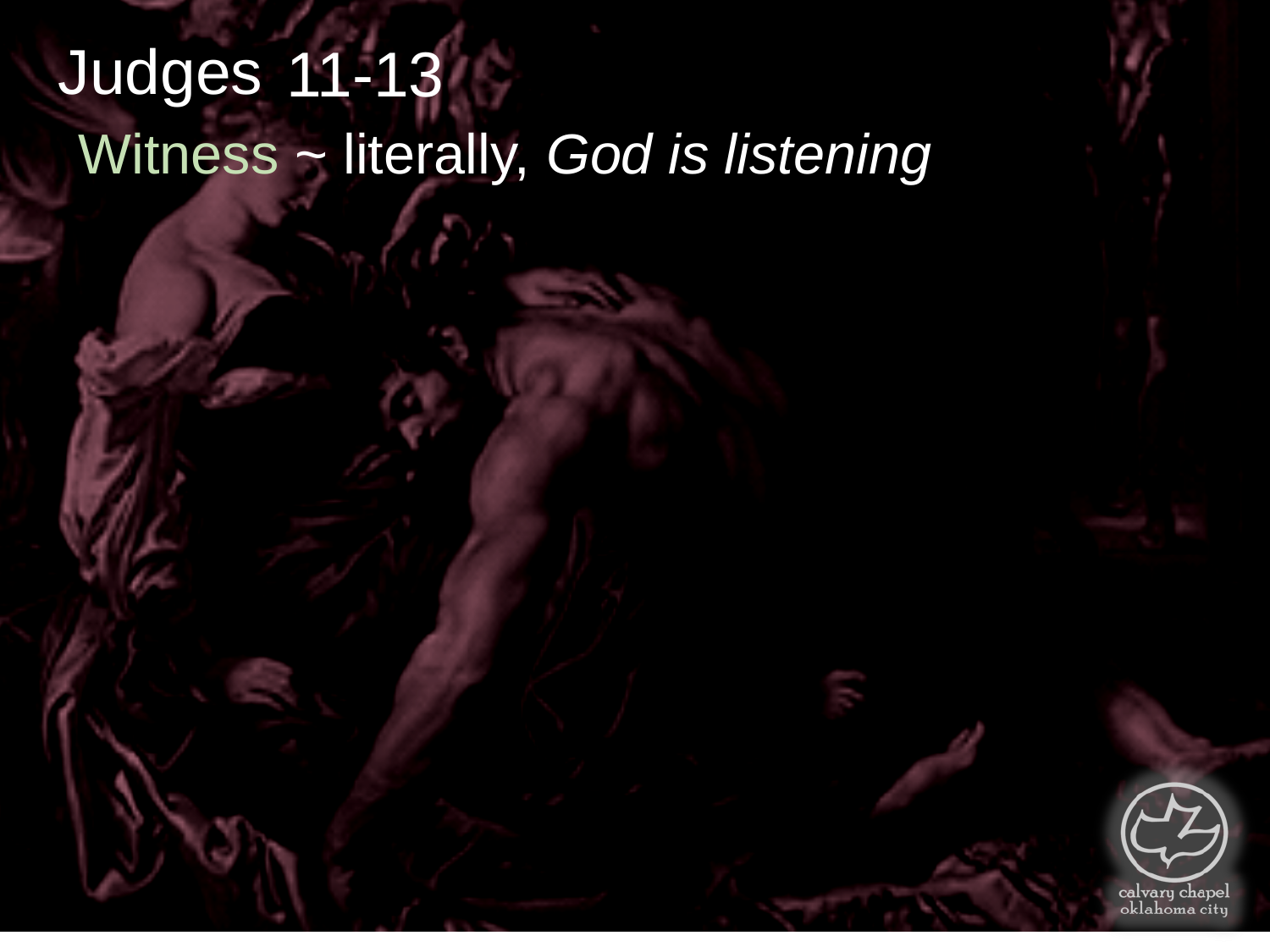

Judges
11-13
Witness ~ literally, God is listening